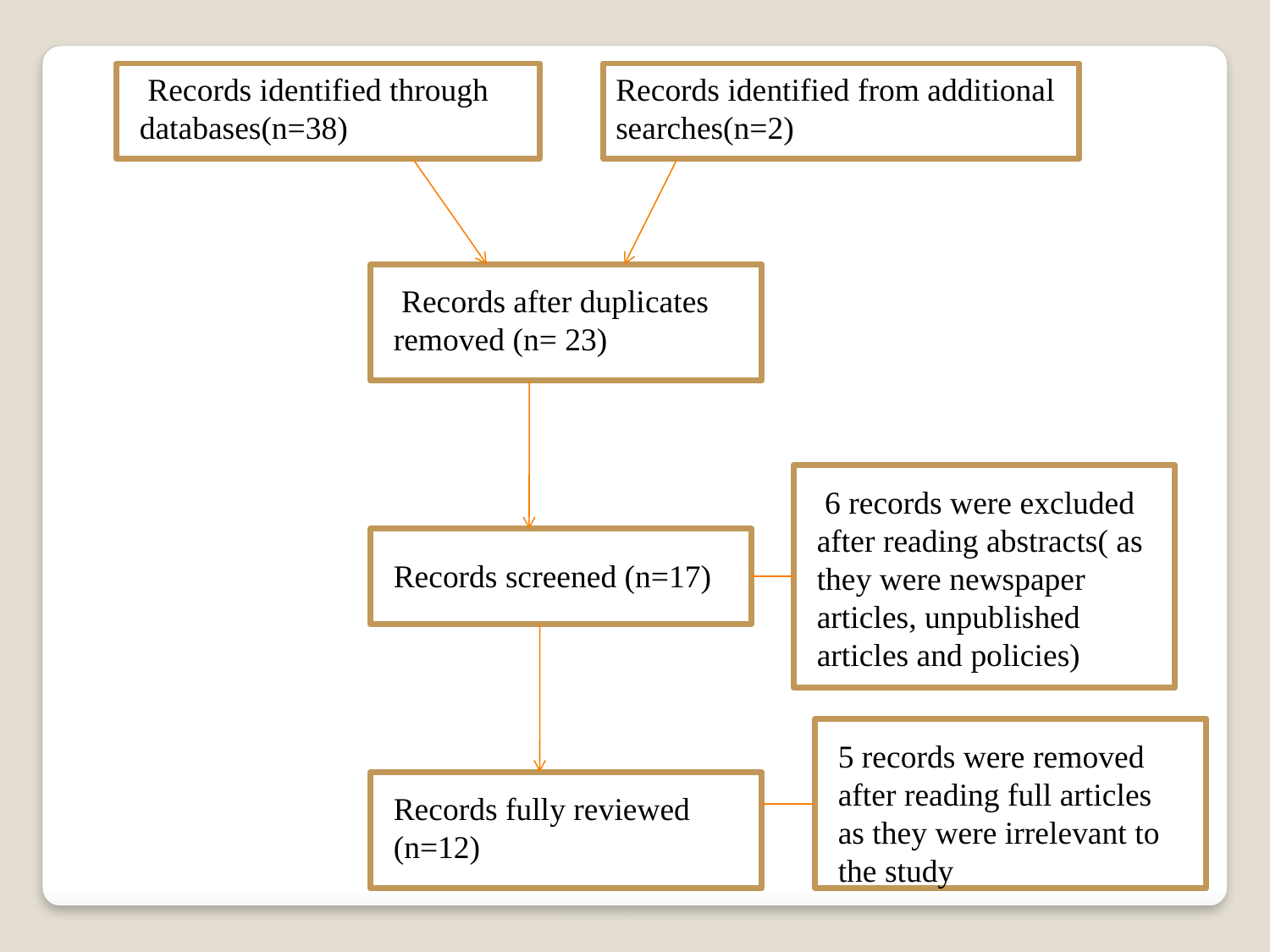

Records identified through databases(n=38)

Records identified from additional searches(n=2)

 Records after duplicates removed (n= 23)

 6 records were excluded after reading abstracts( as they were newspaper articles, unpublished articles and policies)

Records screened (n=17)

5 records were removed after reading full articles as they were irrelevant to the study

Records fully reviewed (n=12)